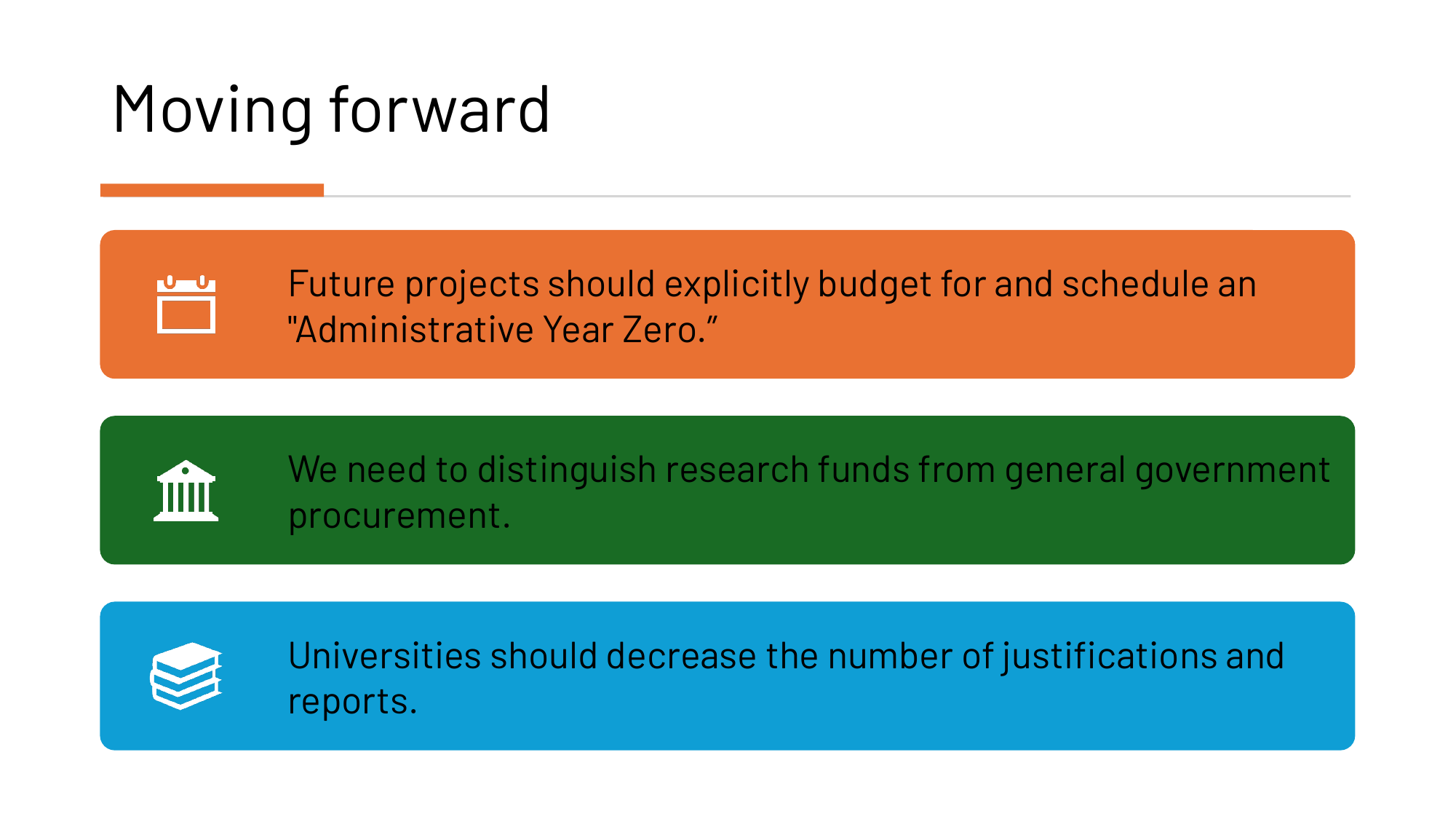

# Moving forward

Future projects should explicitly budget for and schedule an "Administrative Year Zero.”
We need to distinguish research funds from general government procurement.
Universities should decrease the number of justifications and reports.